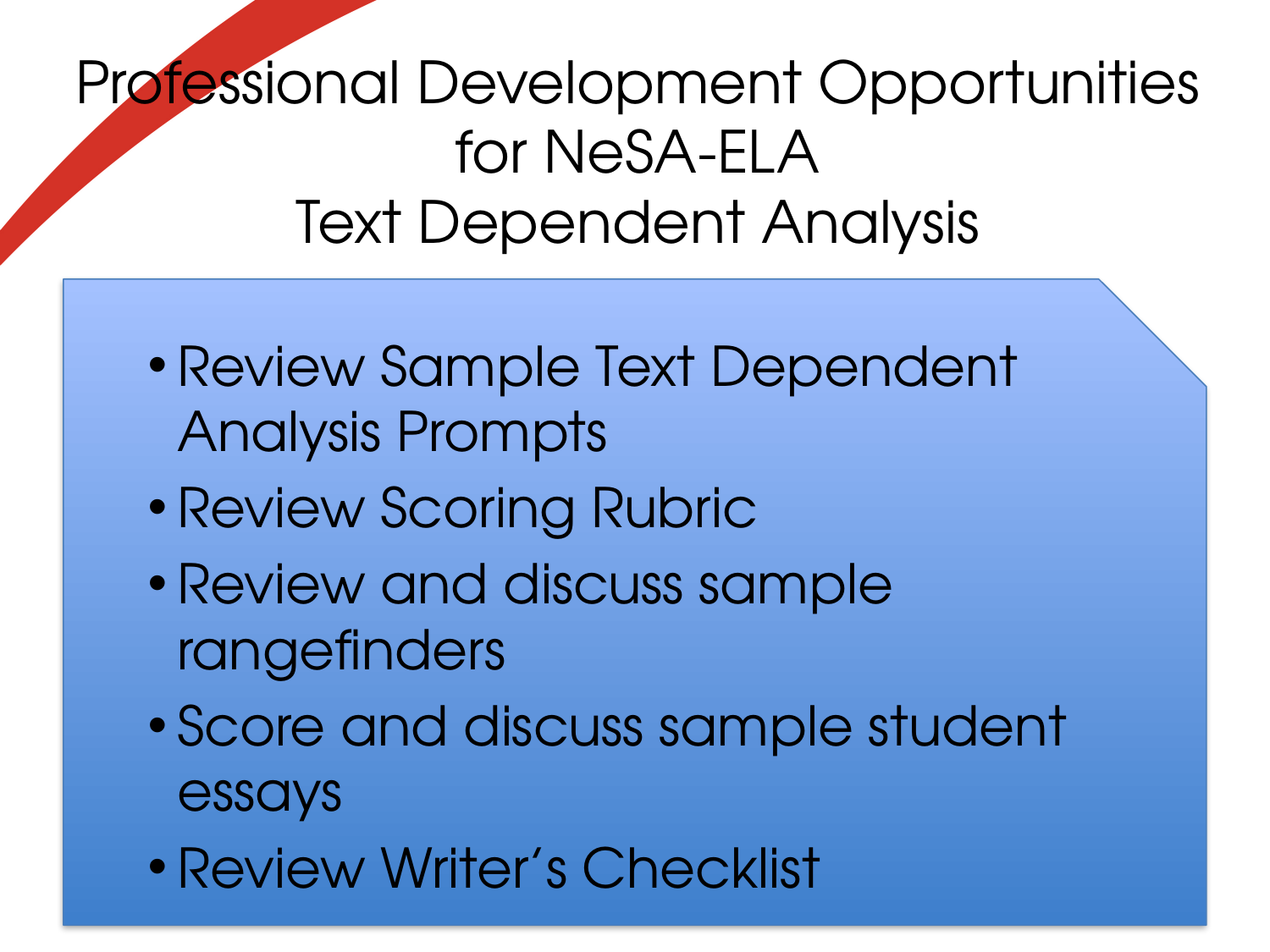

# Professional Development Opportunities for NeSA-ELA Text Dependent Analysis

Review Sample Text Dependent Analysis Prompts
Review Scoring Rubric
Review and discuss sample rangefinders
Score and discuss sample student essays
Review Writer’s Checklist